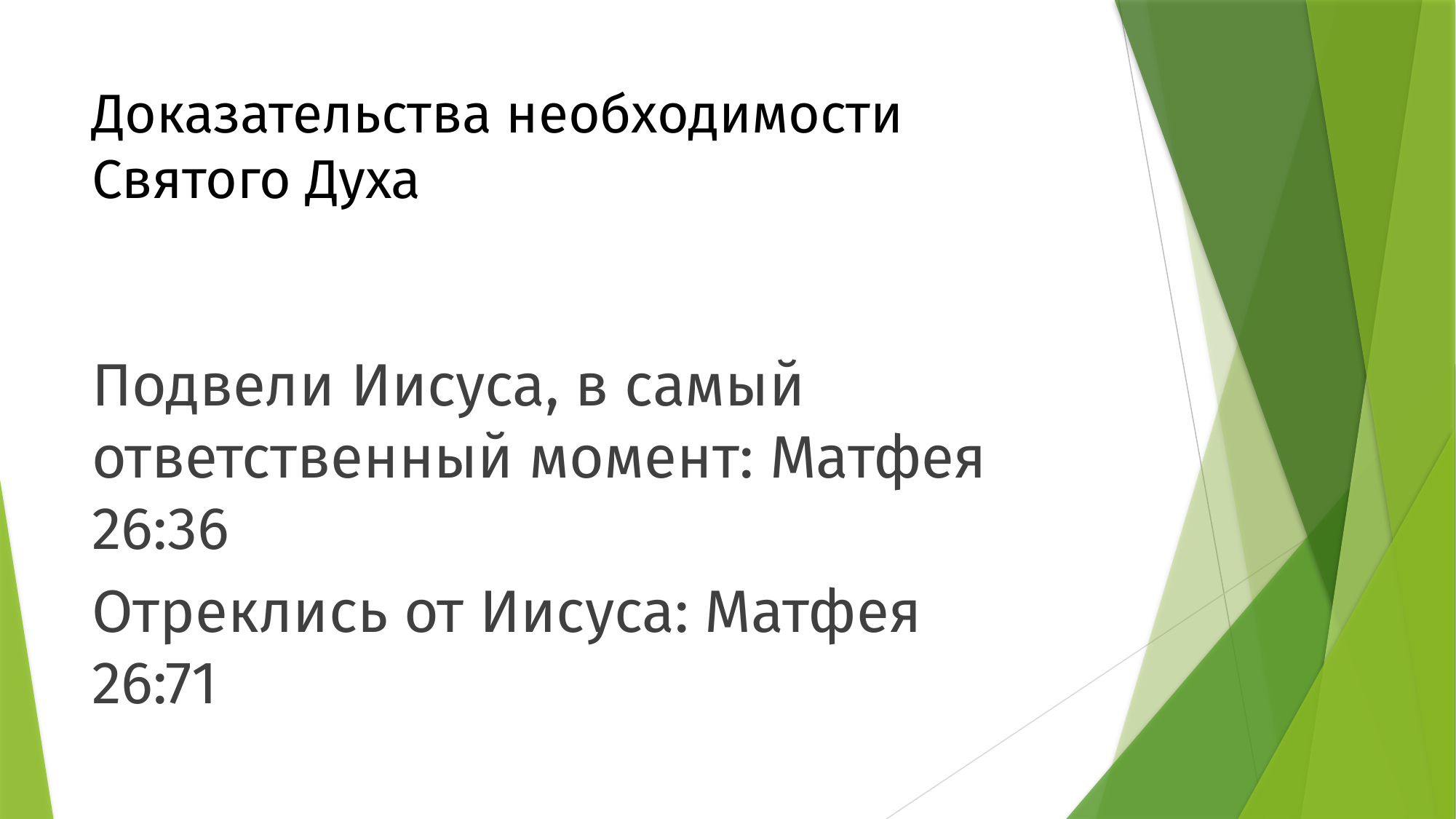

# Доказательства необходимости Святого Духа

Подвели Иисуса, в самый ответственный момент: Матфея 26:36
Отреклись от Иисуса: Матфея 26:71